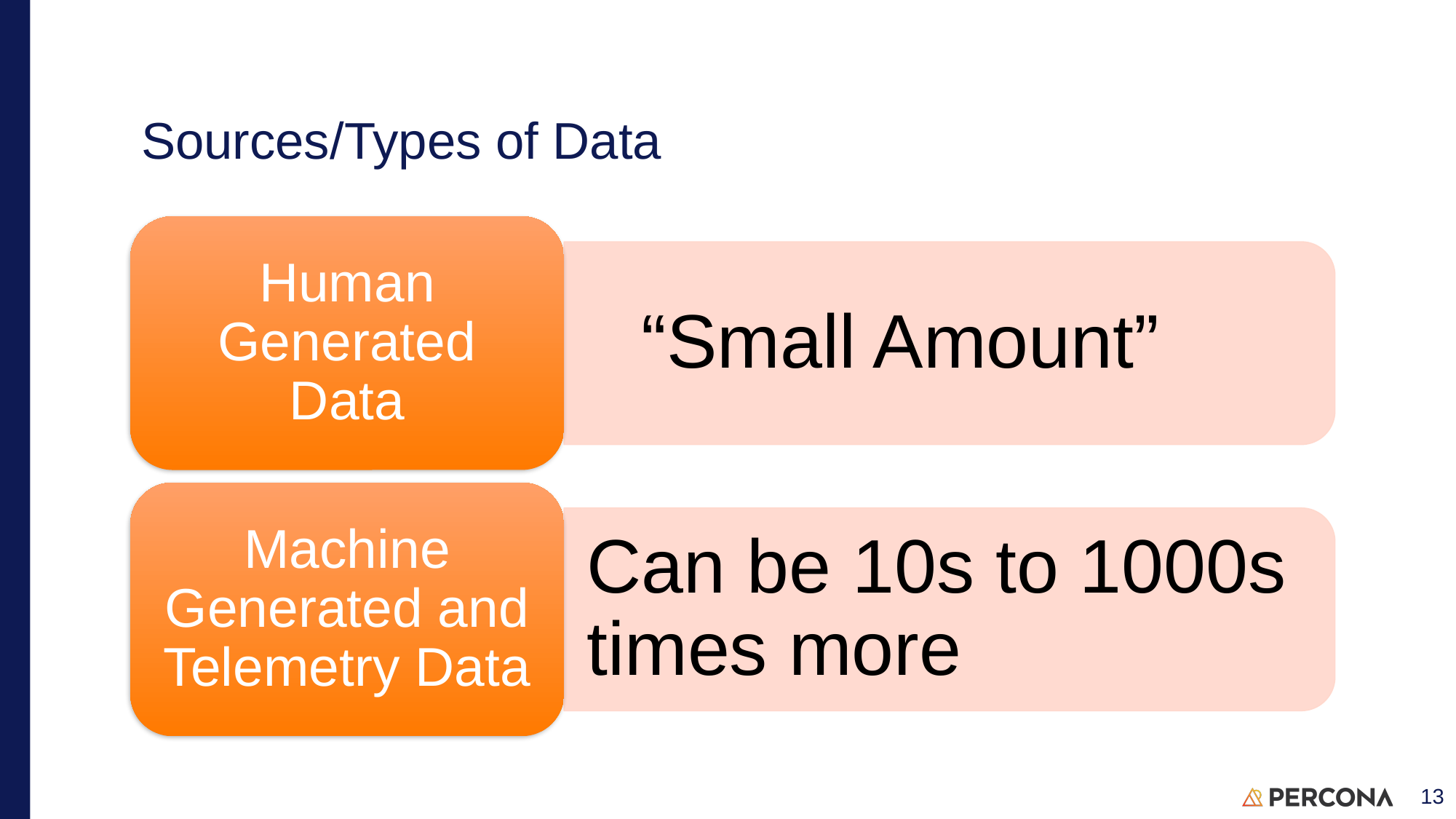

# Sources/Types of Data

Human Generated Data
“Small Amount”

Machine Generated and Telemetry Data
Can be 10s to 1000s times more
13